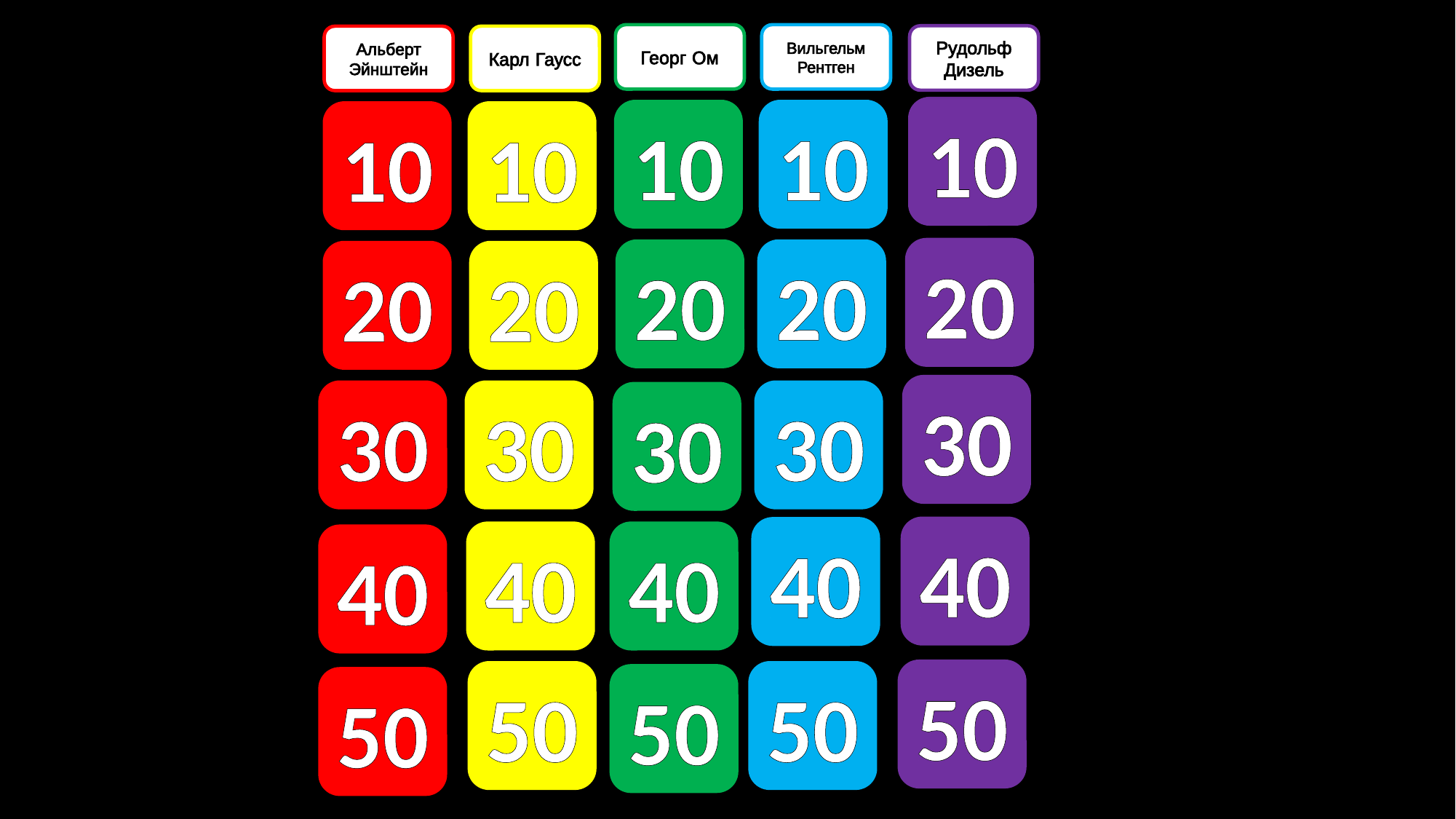

Георг Ом
Вильгельм Рентген
Рудольф Дизель
Альберт Эйнштейн
Карл Гаусс
10
10
10
10
10
20
20
20
20
20
30
30
30
30
30
40
40
40
40
40
50
50
50
50
50